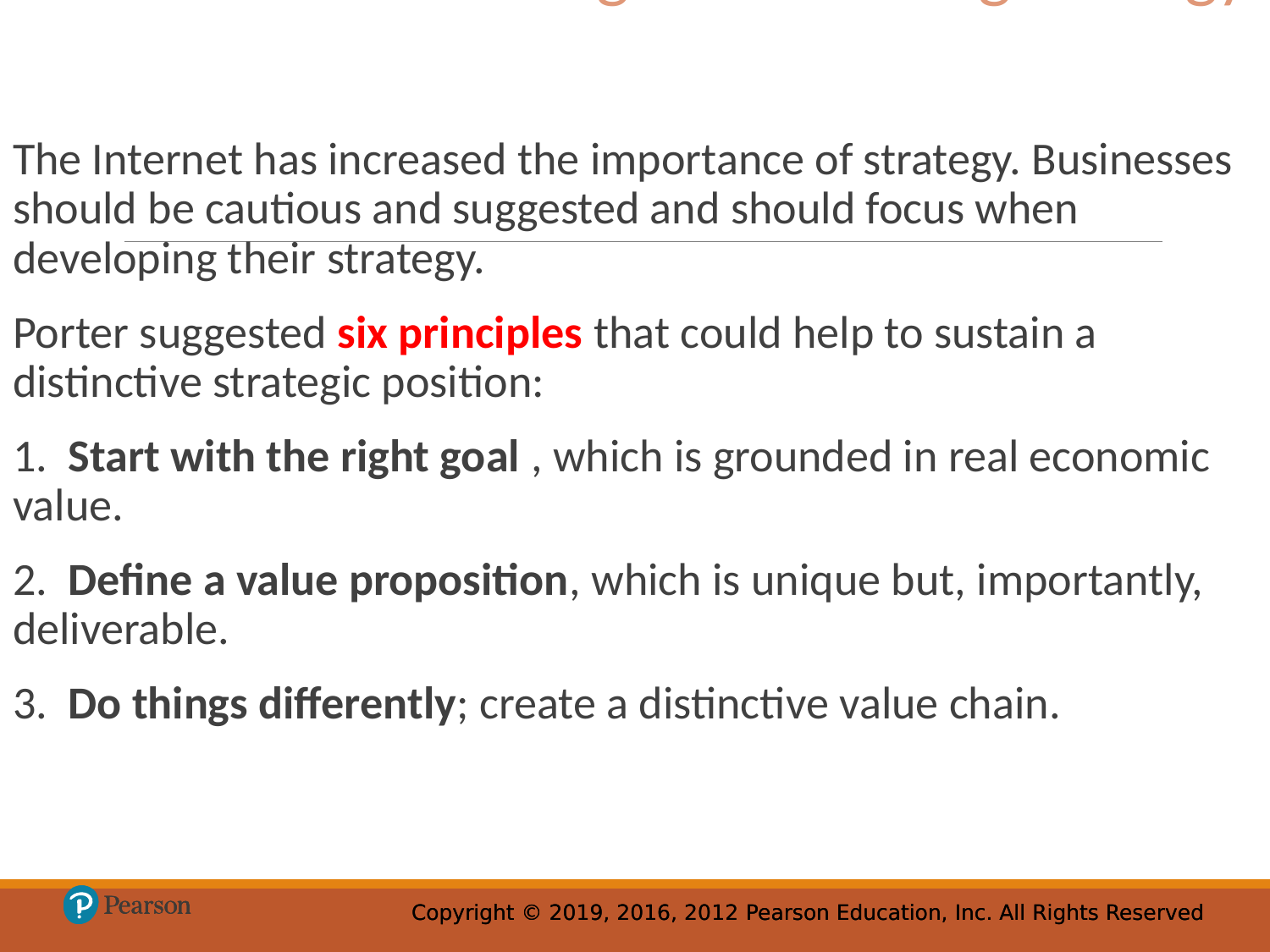

# How to structure a digital marketing strategy
The Internet has increased the importance of strategy. Businesses should be cautious and suggested and should focus when developing their strategy.
Porter suggested six principles that could help to sustain a distinctive strategic position:
1.  Start with the right goal , which is grounded in real economic value.
2.  Define a value proposition, which is unique but, importantly, deliverable.
3.  Do things differently; create a distinctive value chain.